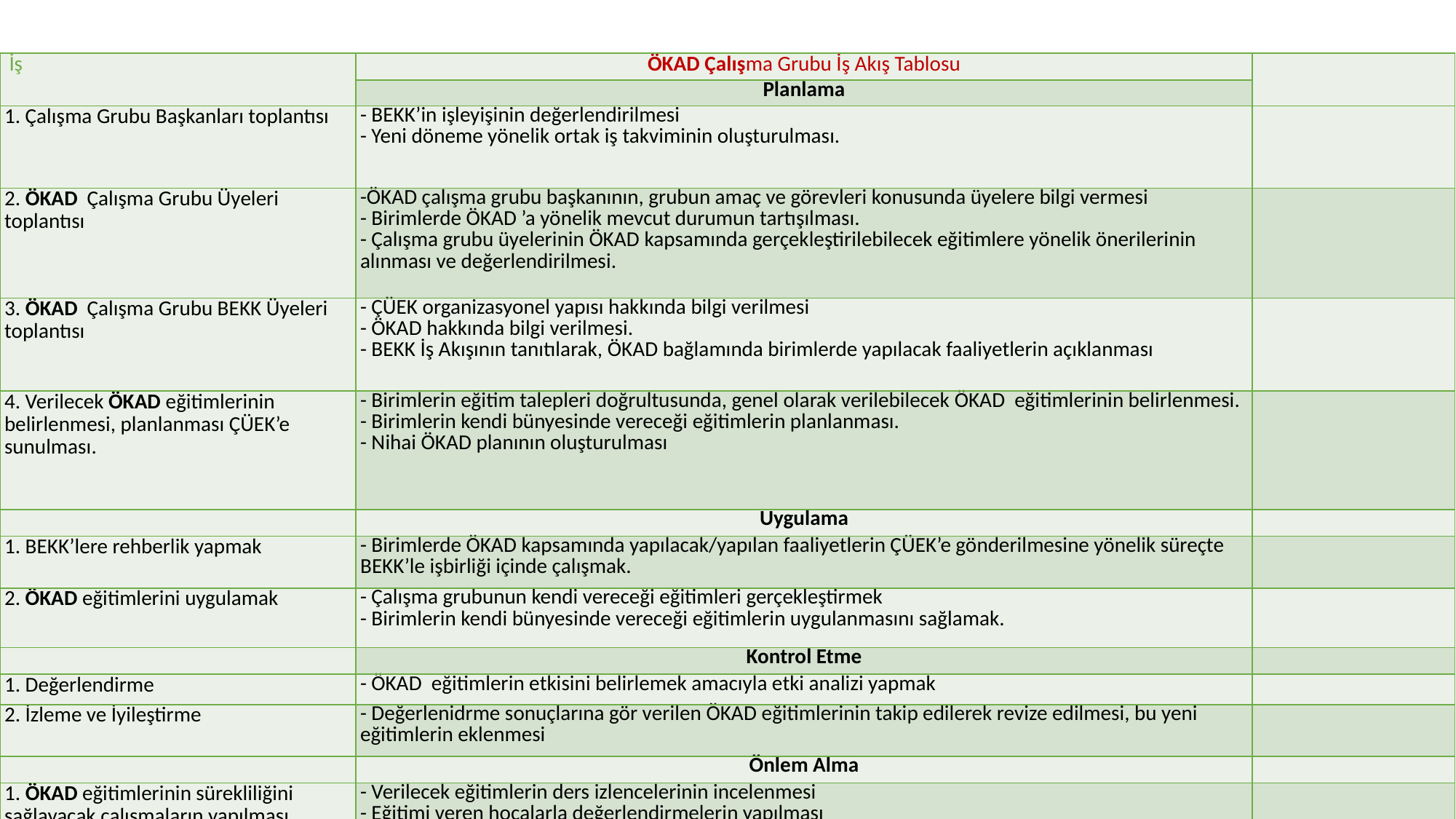

| İş | ÖKAD Çalışma Grubu İş Akış Tablosu |  |
| --- | --- | --- |
|  | Planlama |  |
| 1. Çalışma Grubu Başkanları toplantısı | - BEKK’in işleyişinin değerlendirilmesi - Yeni döneme yönelik ortak iş takviminin oluşturulması. |  |
| 2. ÖKAD Çalışma Grubu Üyeleri toplantısı | -ÖKAD çalışma grubu başkanının, grubun amaç ve görevleri konusunda üyelere bilgi vermesi - Birimlerde ÖKAD ’a yönelik mevcut durumun tartışılması. - Çalışma grubu üyelerinin ÖKAD kapsamında gerçekleştirilebilecek eğitimlere yönelik önerilerinin alınması ve değerlendirilmesi. |  |
| 3. ÖKAD Çalışma Grubu BEKK Üyeleri toplantısı | - ÇÜEK organizasyonel yapısı hakkında bilgi verilmesi - ÖKAD hakkında bilgi verilmesi. - BEKK İş Akışının tanıtılarak, ÖKAD bağlamında birimlerde yapılacak faaliyetlerin açıklanması |  |
| 4. Verilecek ÖKAD eğitimlerinin belirlenmesi, planlanması ÇÜEK’e sunulması. | - Birimlerin eğitim talepleri doğrultusunda, genel olarak verilebilecek ÖKAD eğitimlerinin belirlenmesi. - Birimlerin kendi bünyesinde vereceği eğitimlerin planlanması. - Nihai ÖKAD planının oluşturulması |  |
|  | Uygulama |  |
| 1. BEKK’lere rehberlik yapmak | - Birimlerde ÖKAD kapsamında yapılacak/yapılan faaliyetlerin ÇÜEK’e gönderilmesine yönelik süreçte BEKK’le işbirliği içinde çalışmak. |  |
| 2. ÖKAD eğitimlerini uygulamak | - Çalışma grubunun kendi vereceği eğitimleri gerçekleştirmek - Birimlerin kendi bünyesinde vereceği eğitimlerin uygulanmasını sağlamak. |  |
|  | Kontrol Etme |  |
| 1. Değerlendirme | - ÖKAD eğitimlerin etkisini belirlemek amacıyla etki analizi yapmak |  |
| 2. İzleme ve İyileştirme | - Değerlenidrme sonuçlarına gör verilen ÖKAD eğitimlerinin takip edilerek revize edilmesi, bu yeni eğitimlerin eklenmesi |  |
|  | Önlem Alma |  |
| 1. ÖKAD eğitimlerinin sürekliliğini sağlayacak çalışmaların yapılması | - Verilecek eğitimlerin ders izlencelerinin incelenmesi - Eğitimi veren hocalarla değerlendirmelerin yapılması - BEKK üyelerinin takip edilmesi ve güncellenmesi |  |